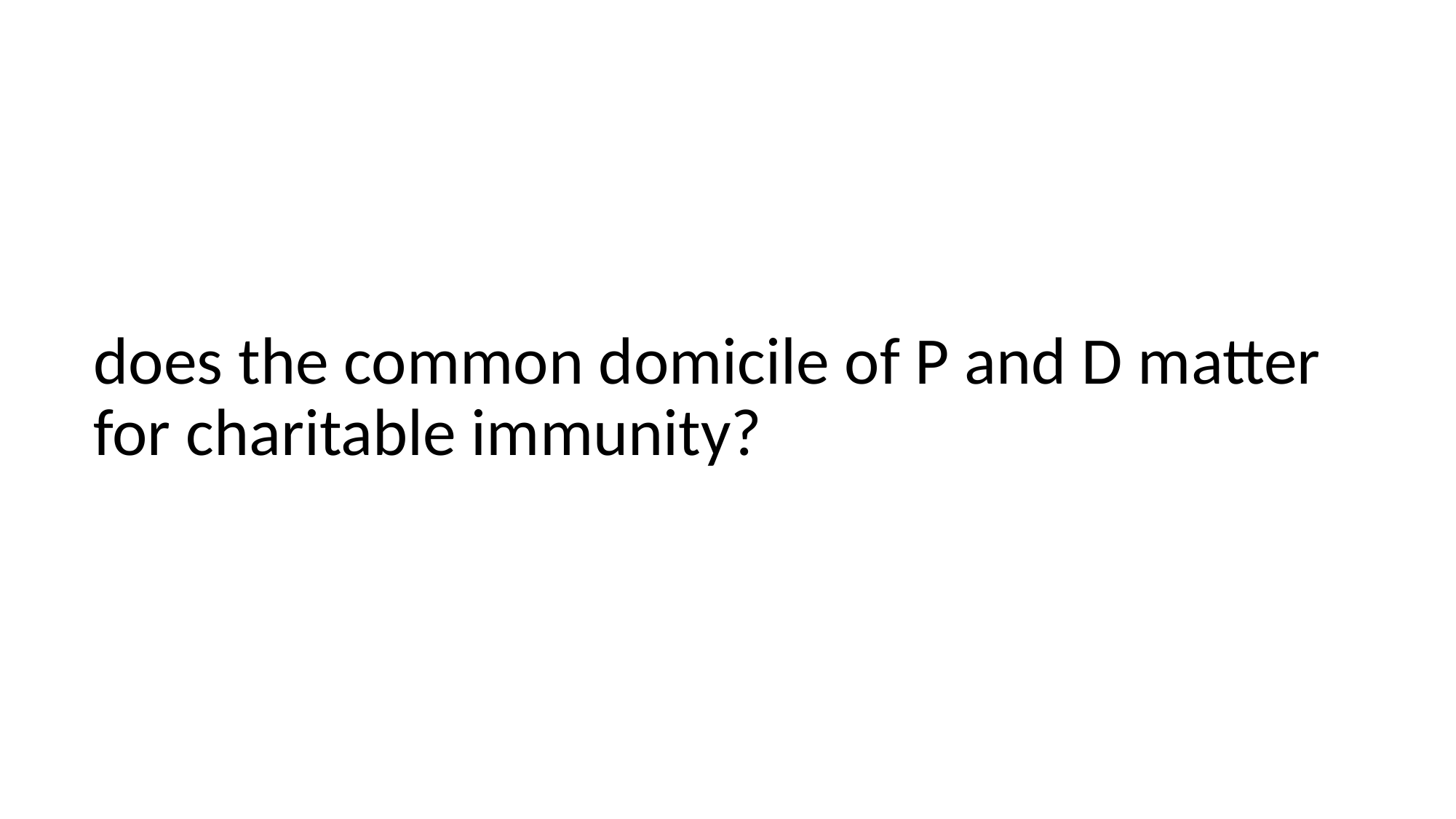

# does the common domicile of P and D matter for charitable immunity?